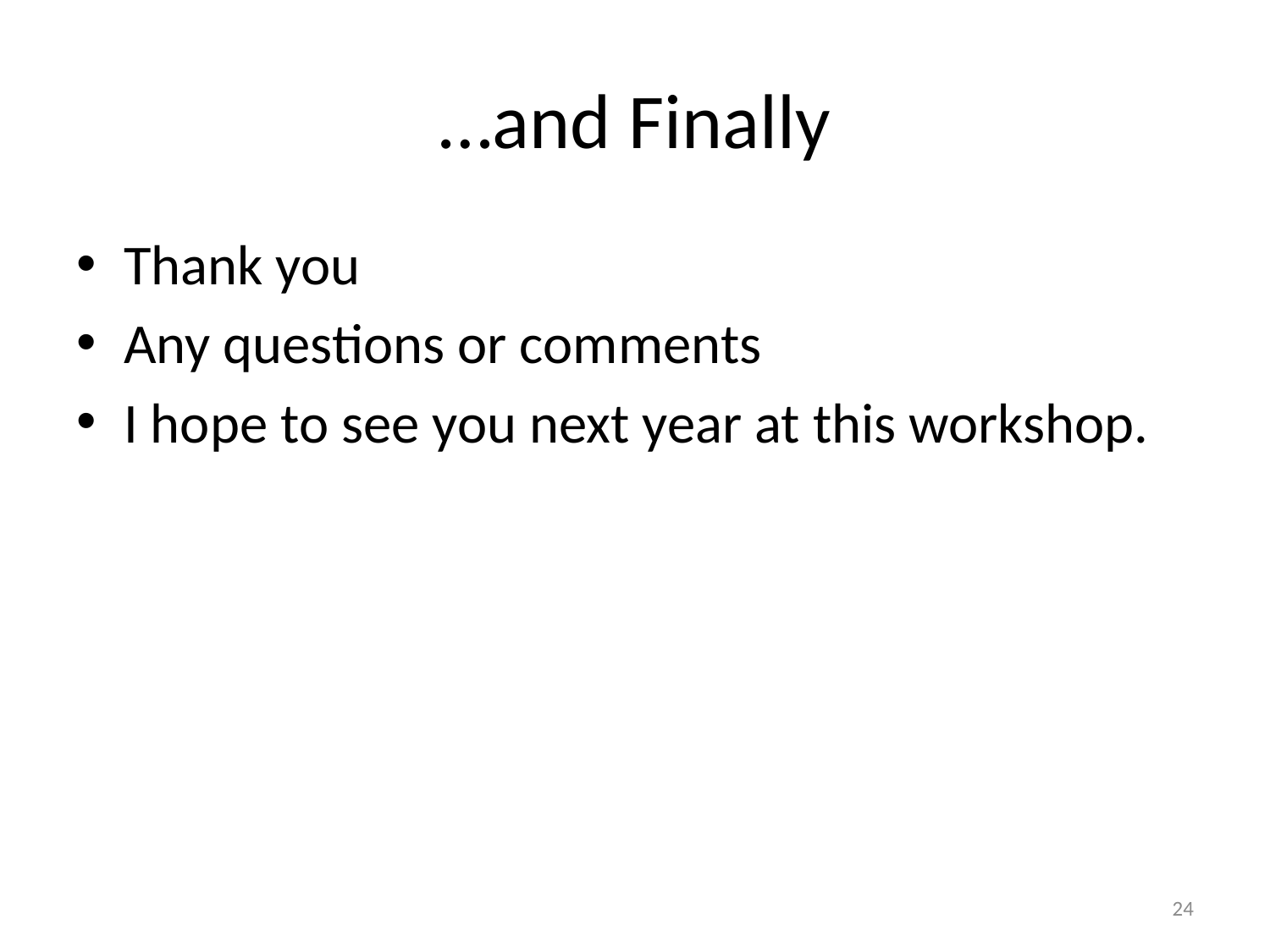

# …and Finally
Thank you
Any questions or comments
I hope to see you next year at this workshop.
24